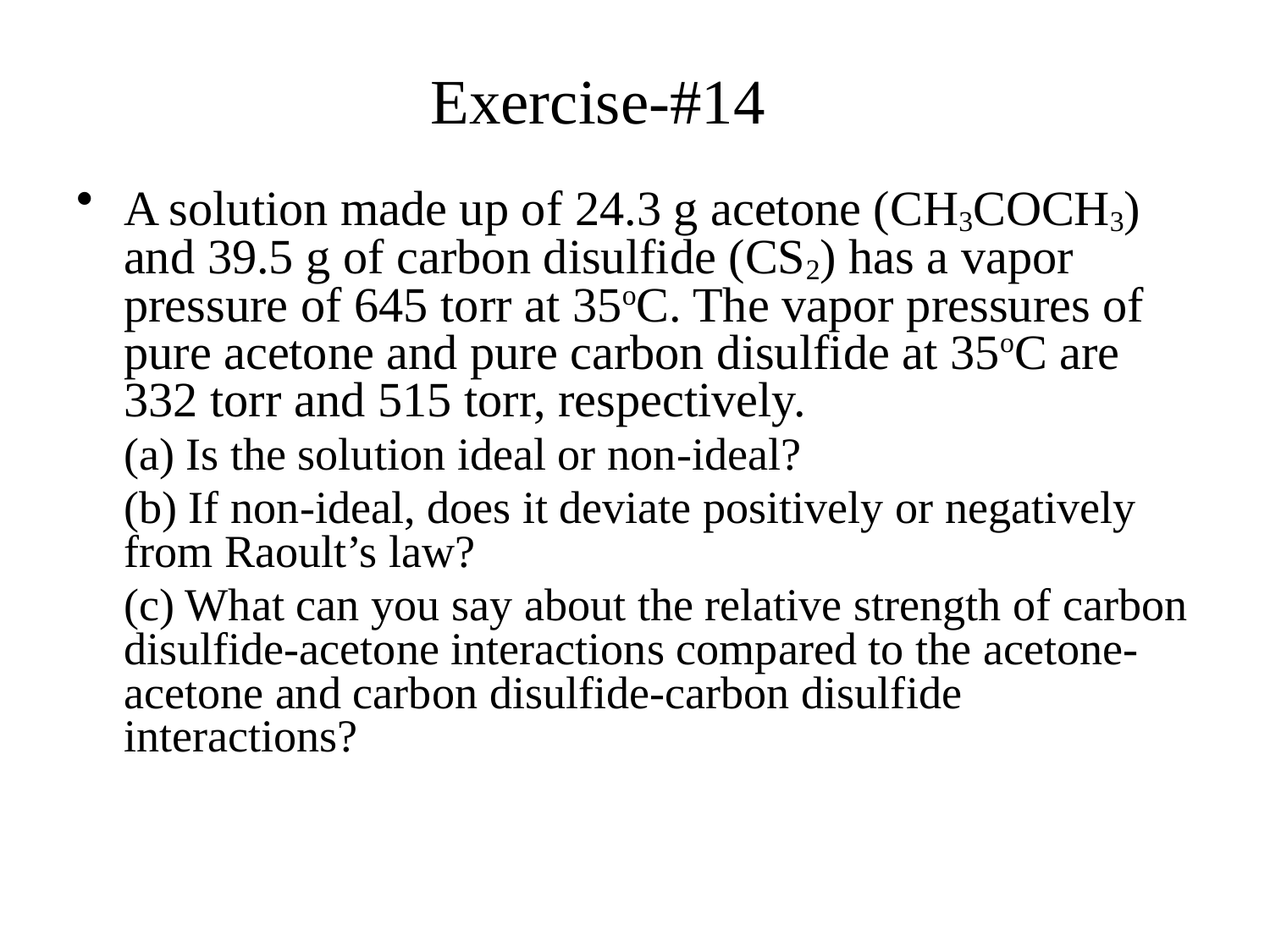

# Exercise-#14
A solution made up of 24.3 g acetone (CH3COCH3) and 39.5 g of carbon disulfide (CS2) has a vapor pressure of 645 torr at 35oC. The vapor pressures of pure acetone and pure carbon disulfide at 35oC are 332 torr and 515 torr, respectively.
	(a) Is the solution ideal or non-ideal?
	(b) If non-ideal, does it deviate positively or negatively from Raoult’s law?
	(c) What can you say about the relative strength of carbon disulfide-acetone interactions compared to the acetone-acetone and carbon disulfide-carbon disulfide interactions?